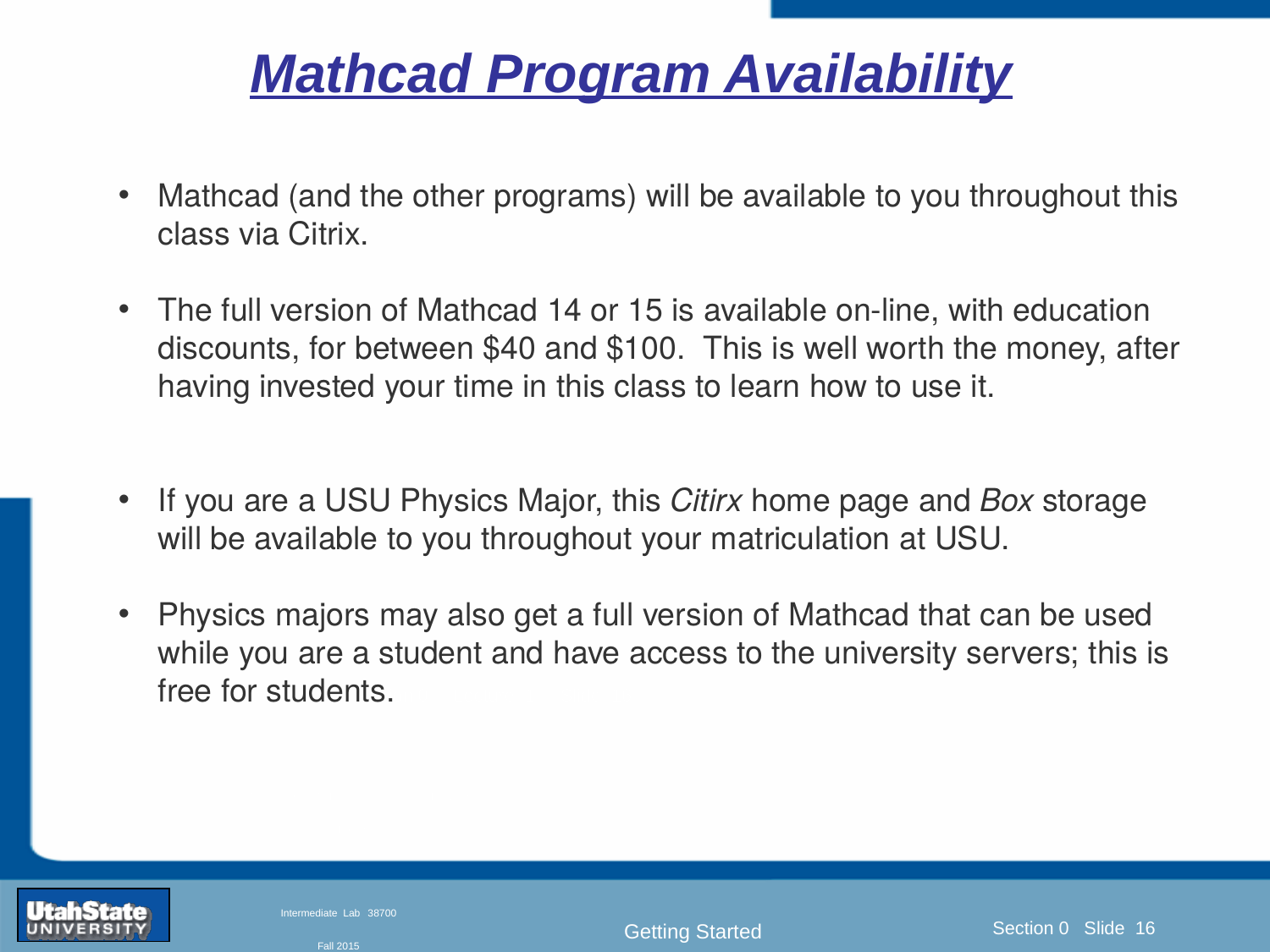

Mathcad Program Availability
Mathcad (and the other programs) will be available to you throughout this class via Citrix.

The full version of Mathcad 14 or 15 is available on-line, with education discounts, for between $40 and $100.  This is well worth the money, after having invested your time in this class to learn how to use it.

If you are a USU Physics Major, this Citirx home page and Box storage will be available to you throughout your matriculation at USU.

Physics majors may also get a full version of Mathcad that can be used while you are a student and have access to the university servers; this is free for students.